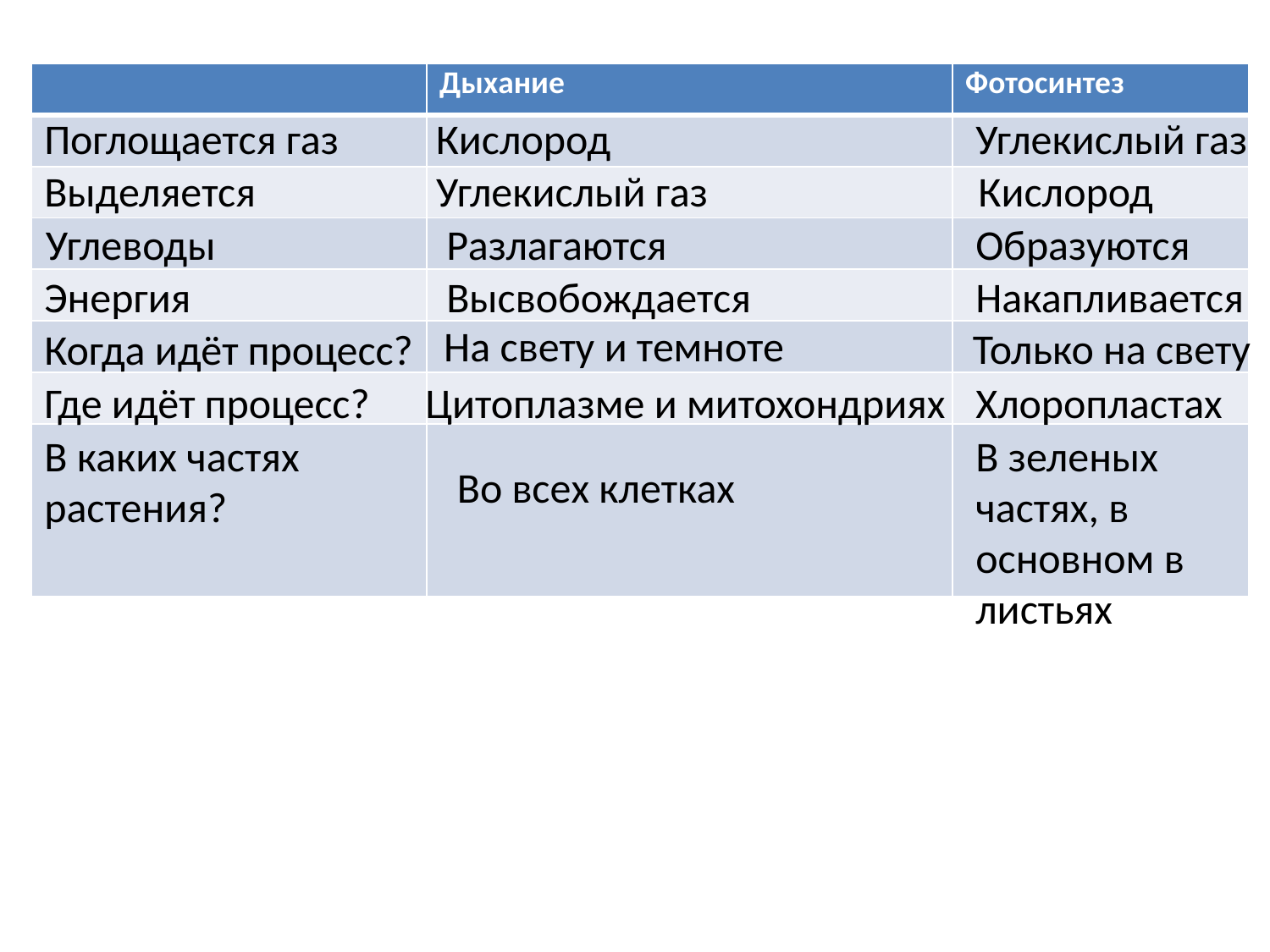

|  | Дыхание | Фотосинтез |
| --- | --- | --- |
|  |  |  |
|  |  |  |
|  |  |  |
|  |  |  |
|  |  |  |
|  |  |  |
|  |  |  |
Поглощается газ
Кислород
Углекислый газ
Выделяется
Углекислый газ
Кислород
Углеводы
Разлагаются
Образуются
Энергия
Высвобождается
Накапливается
На свету и темноте
Только на свету
Когда идёт процесс?
Где идёт процесс?
Цитоплазме и митохондриях
Хлоропластах
В каких частях растения?
В зеленых частях, в основном в листьях
Во всех клетках